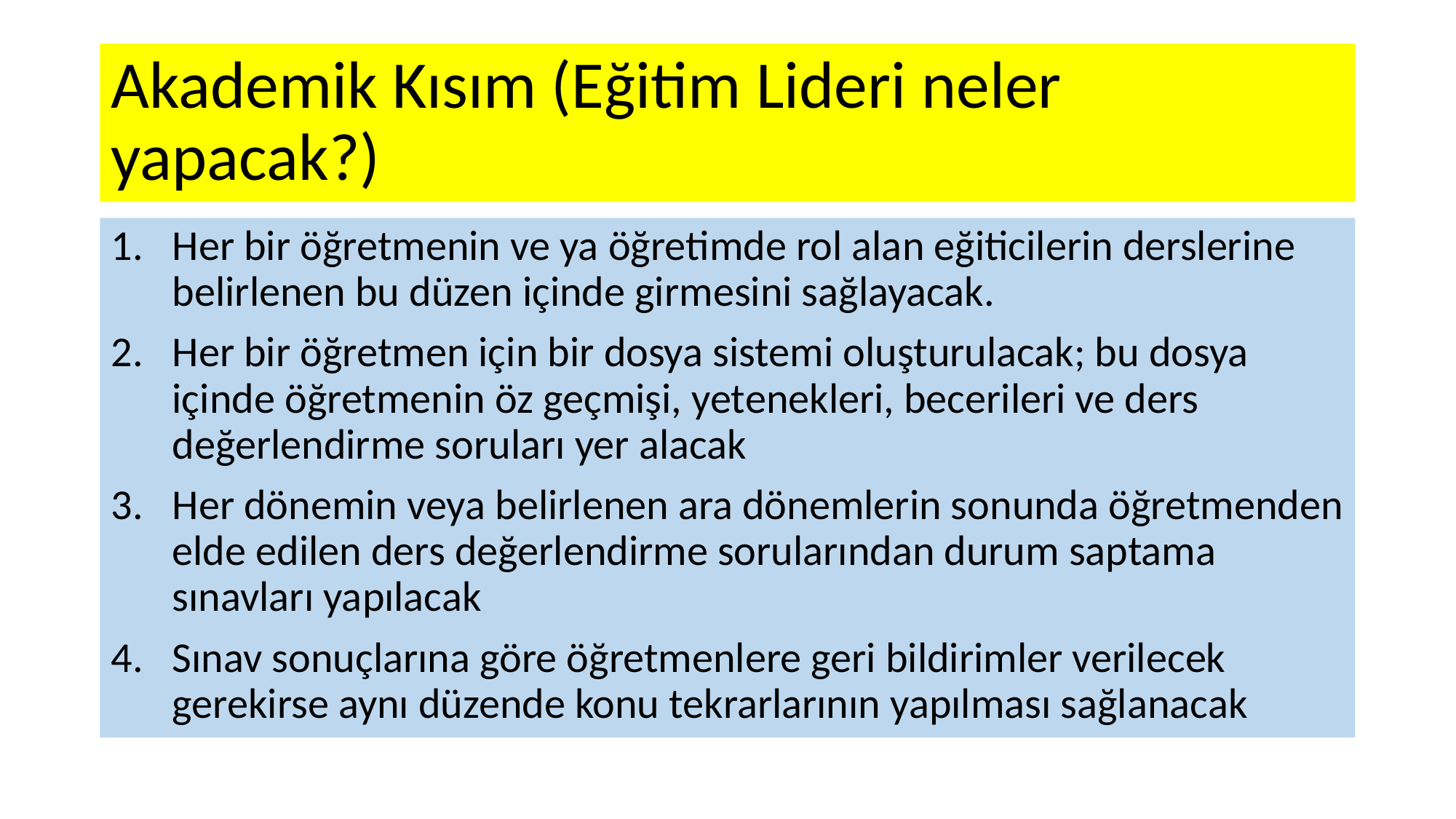

# Akademik Kısım (Eğitim Lideri neler yapacak?)
Her bir öğretmenin ve ya öğretimde rol alan eğiticilerin derslerine belirlenen bu düzen içinde girmesini sağlayacak.
Her bir öğretmen için bir dosya sistemi oluşturulacak; bu dosya içinde öğretmenin öz geçmişi, yetenekleri, becerileri ve ders değerlendirme soruları yer alacak
Her dönemin veya belirlenen ara dönemlerin sonunda öğretmenden elde edilen ders değerlendirme sorularından durum saptama sınavları yapılacak
Sınav sonuçlarına göre öğretmenlere geri bildirimler verilecek gerekirse aynı düzende konu tekrarlarının yapılması sağlanacak